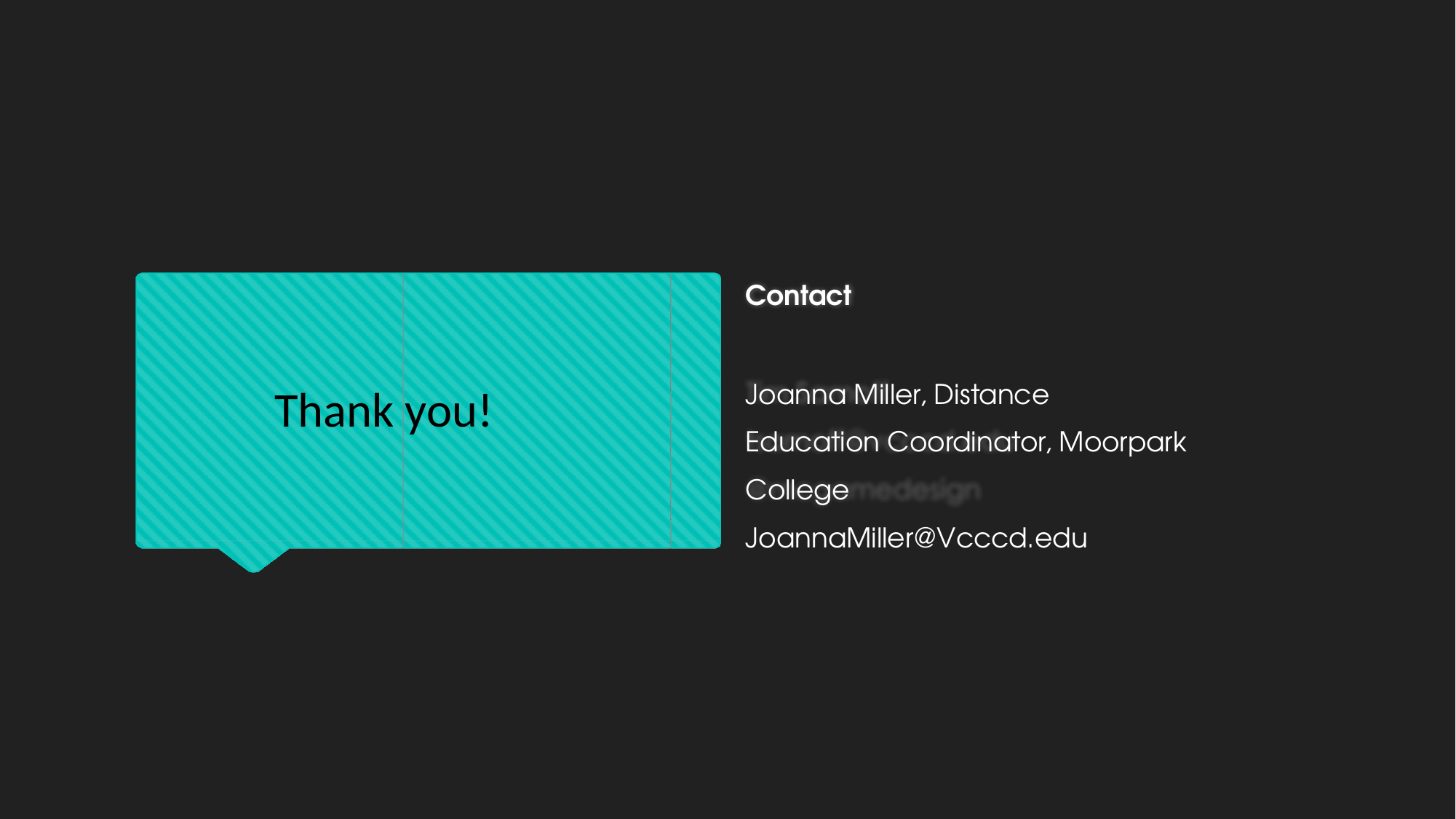

Contact

Joanna Miller, Distance Education Coordinator, Moorpark College
JoannaMiller@Vcccd.edu
Thank you!